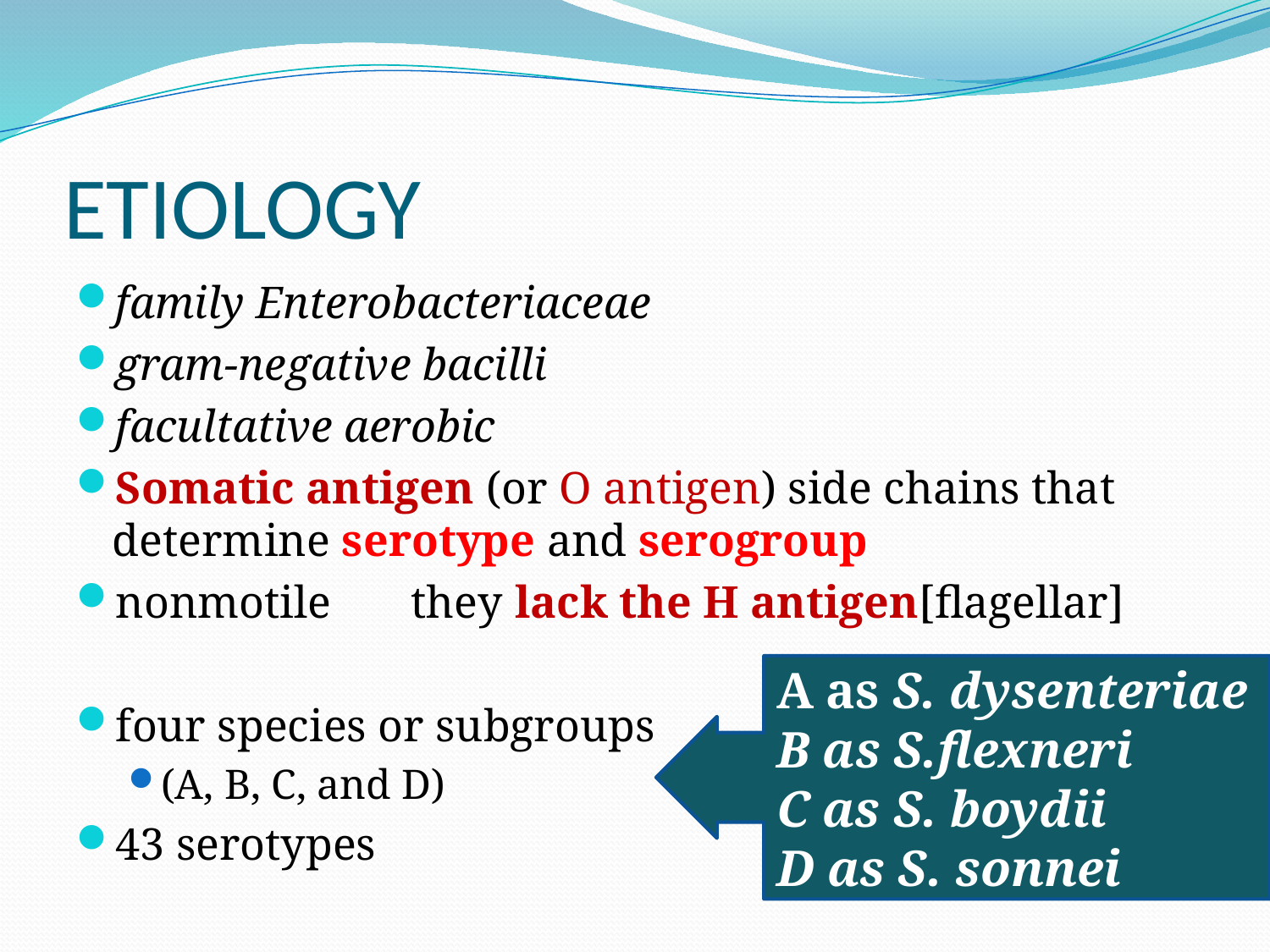

# ETIOLOGY
family Enterobacteriaceae
gram-negative bacilli
facultative aerobic
Somatic antigen (or O antigen) side chains that determine serotype and serogroup
nonmotile       they lack the H antigen[flagellar]

four species or subgroups
(A, B, C, and D)
43 serotypes

A as S. dysenteriae
B as S.flexneri
C as S. boydii
D as S. sonnei